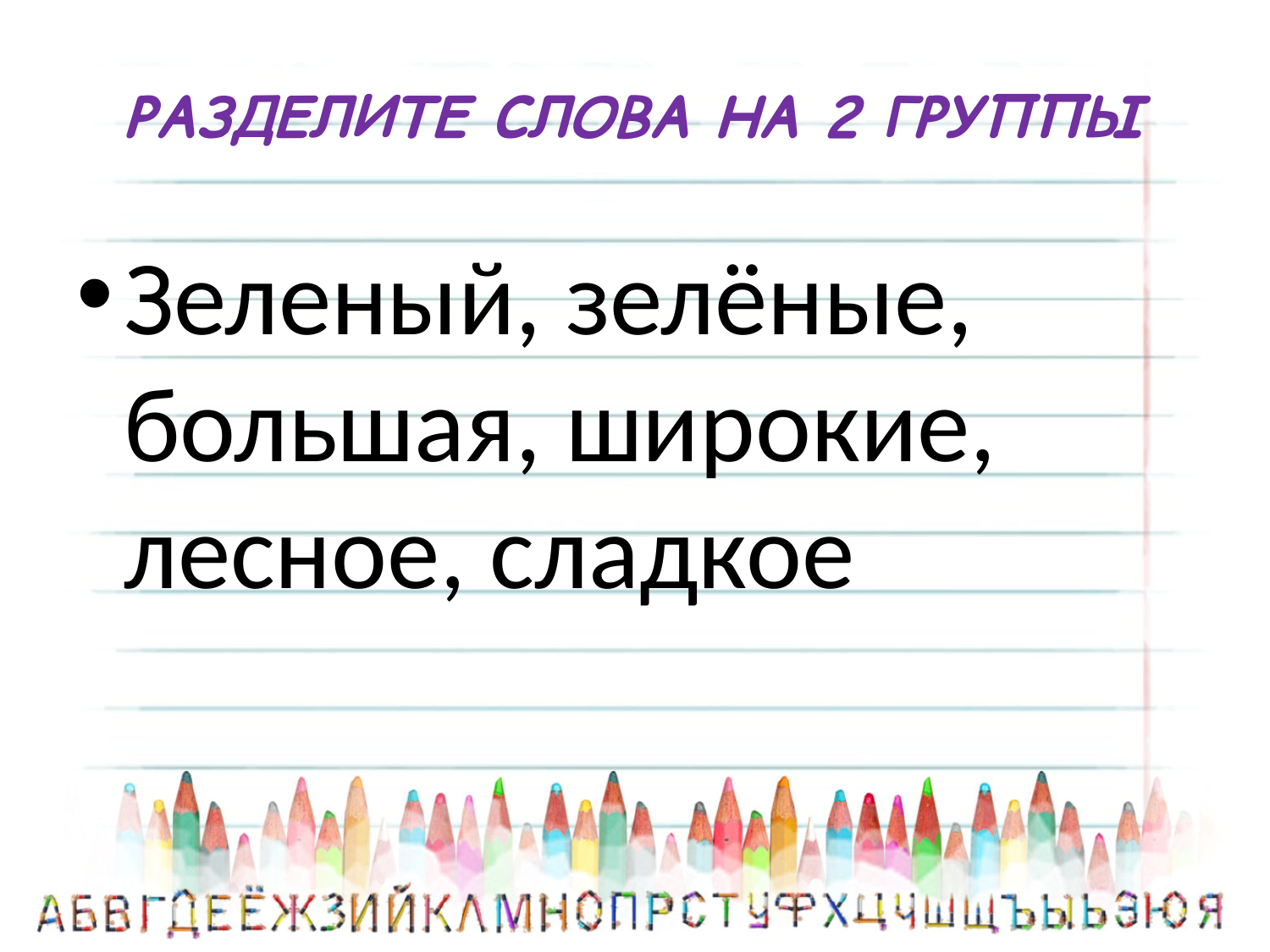

# РАЗДЕЛИТЕ СЛОВА НА 2 ГРУППЫ
Зеленый, зелёные, большая, широкие, лесное, сладкое